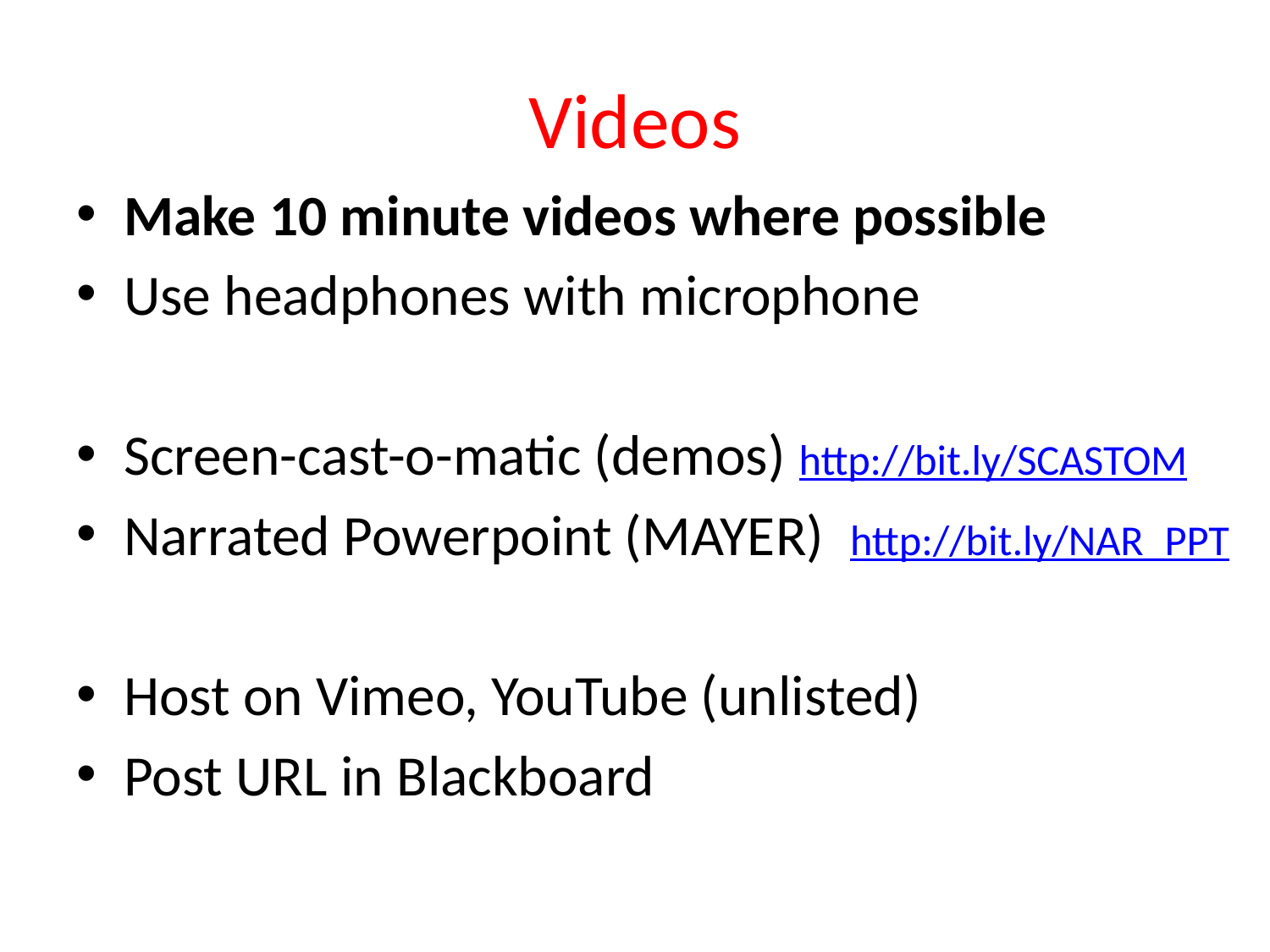

# Videos
Make 10 minute videos where possible
Use headphones with microphone

Screen-cast-o-matic (demos) http://bit.ly/SCASTOM
Narrated Powerpoint (MAYER)  http://bit.ly/NAR_PPT

Host on Vimeo, YouTube (unlisted)
Post URL in Blackboard